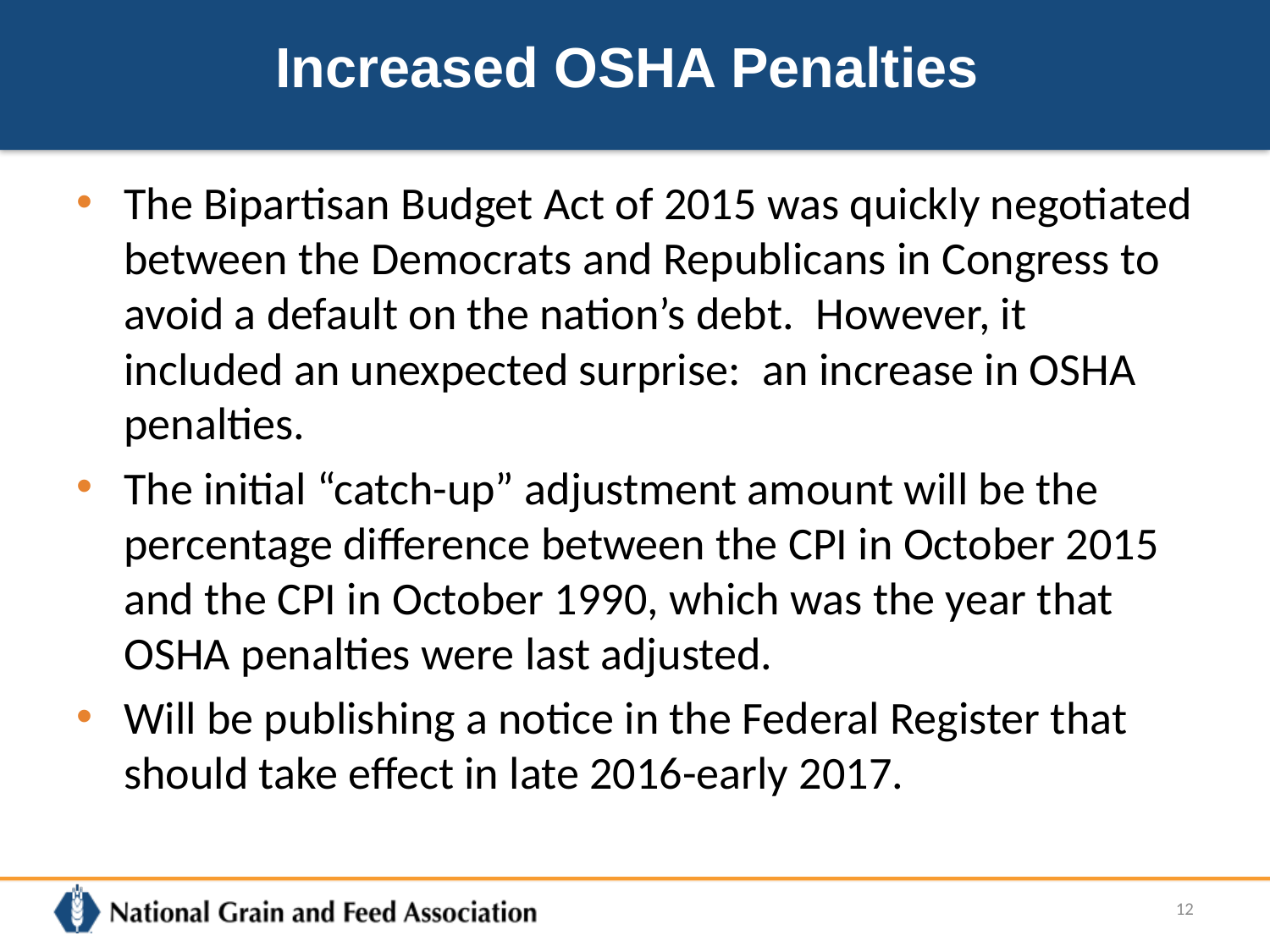

# Increased OSHA Penalties
The Bipartisan Budget Act of 2015 was quickly negotiated between the Democrats and Republicans in Congress to avoid a default on the nation’s debt.  However, it included an unexpected surprise:  an increase in OSHA penalties.
The initial “catch-up” adjustment amount will be the percentage difference between the CPI in October 2015 and the CPI in October 1990, which was the year that OSHA penalties were last adjusted.
Will be publishing a notice in the Federal Register that should take effect in late 2016-early 2017.

12